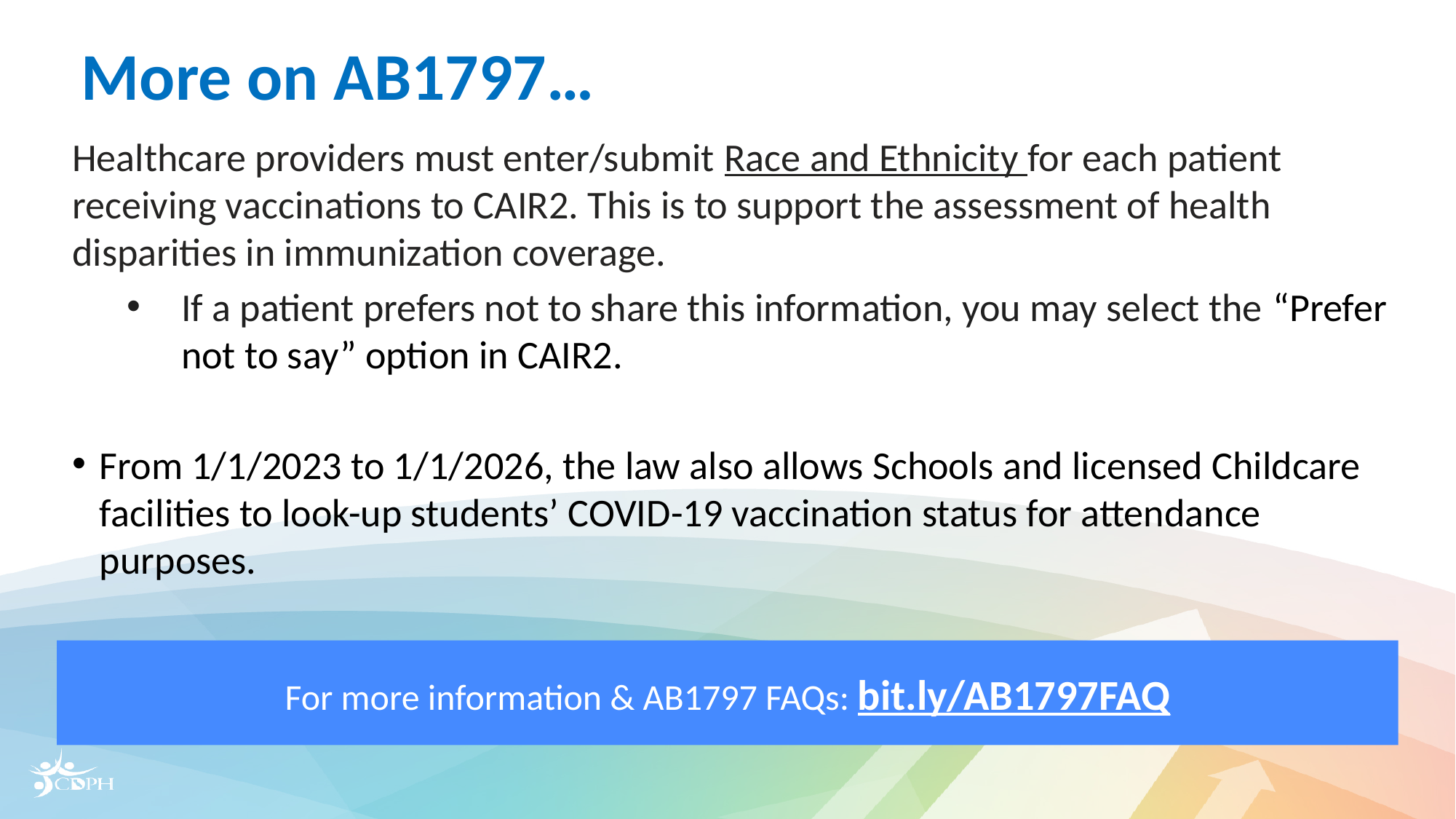

More on AB1797…
Healthcare providers must enter/submit Race and Ethnicity for each patient receiving vaccinations to CAIR2. This is to support the assessment of health disparities in immunization coverage.
If a patient prefers not to share this information, you may select the “Prefer not to say” option in CAIR2.

From 1/1/2023 to 1/1/2026, the law also allows Schools and licensed Childcare facilities to look-up students’ COVID-19 vaccination status for attendance purposes.
For more information & AB1797 FAQs: bit.ly/AB1797FAQ